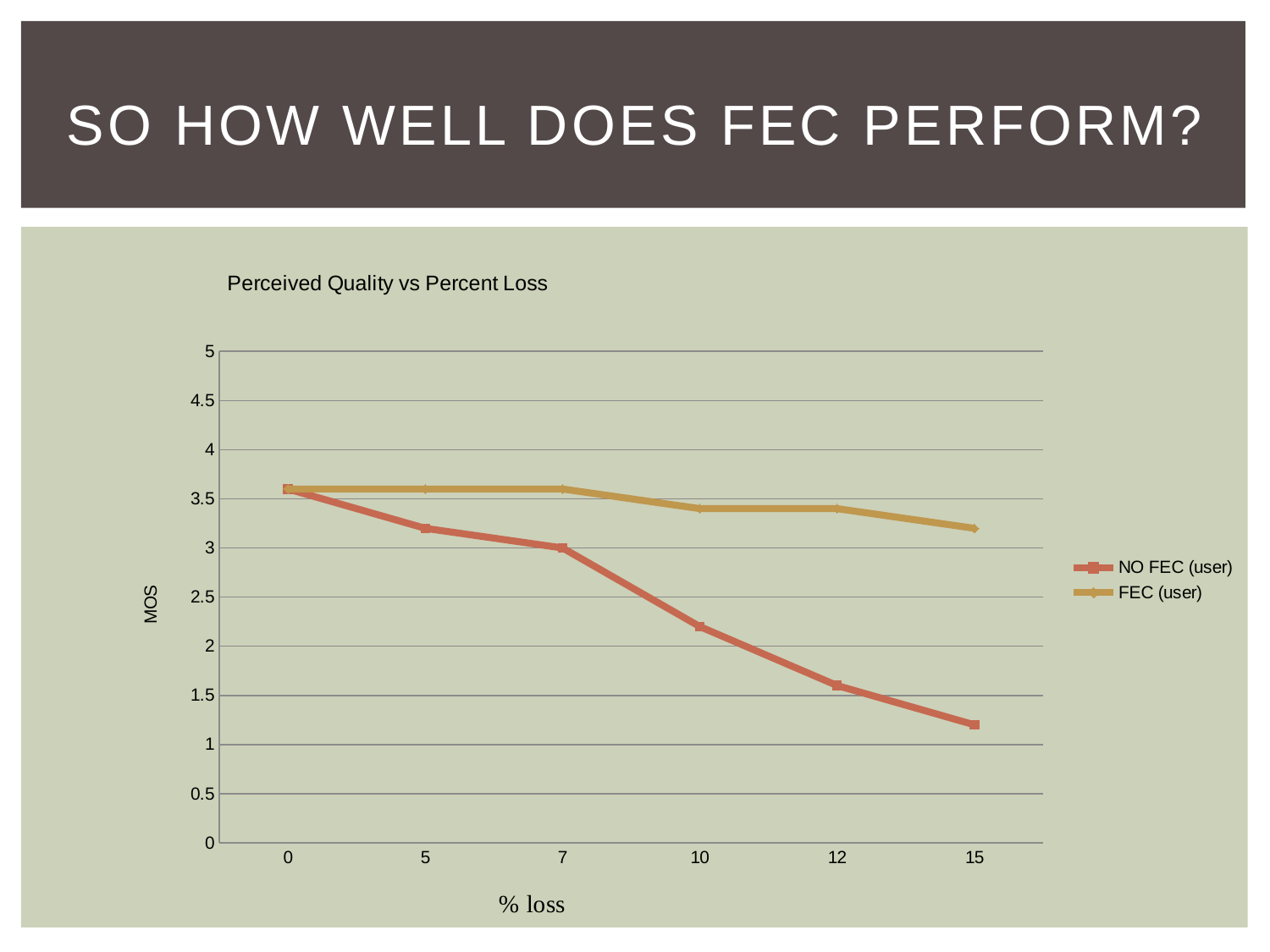

# So how well does FEC perform?

### Chart: Perceived Quality vs Percent Loss

| Category | NO FEC (user) | FEC (user) |
|---|---|---|
| 0.0 | 3.6 | 3.6 |
| 5.0 | 3.2 | 3.6 |
| 7.0 | 3.0 | 3.6 |
| 10.0 | 2.2 | 3.4 |
| 12.0 | 1.6 | 3.4 |
| 15.0 | 1.2 | 3.2 |